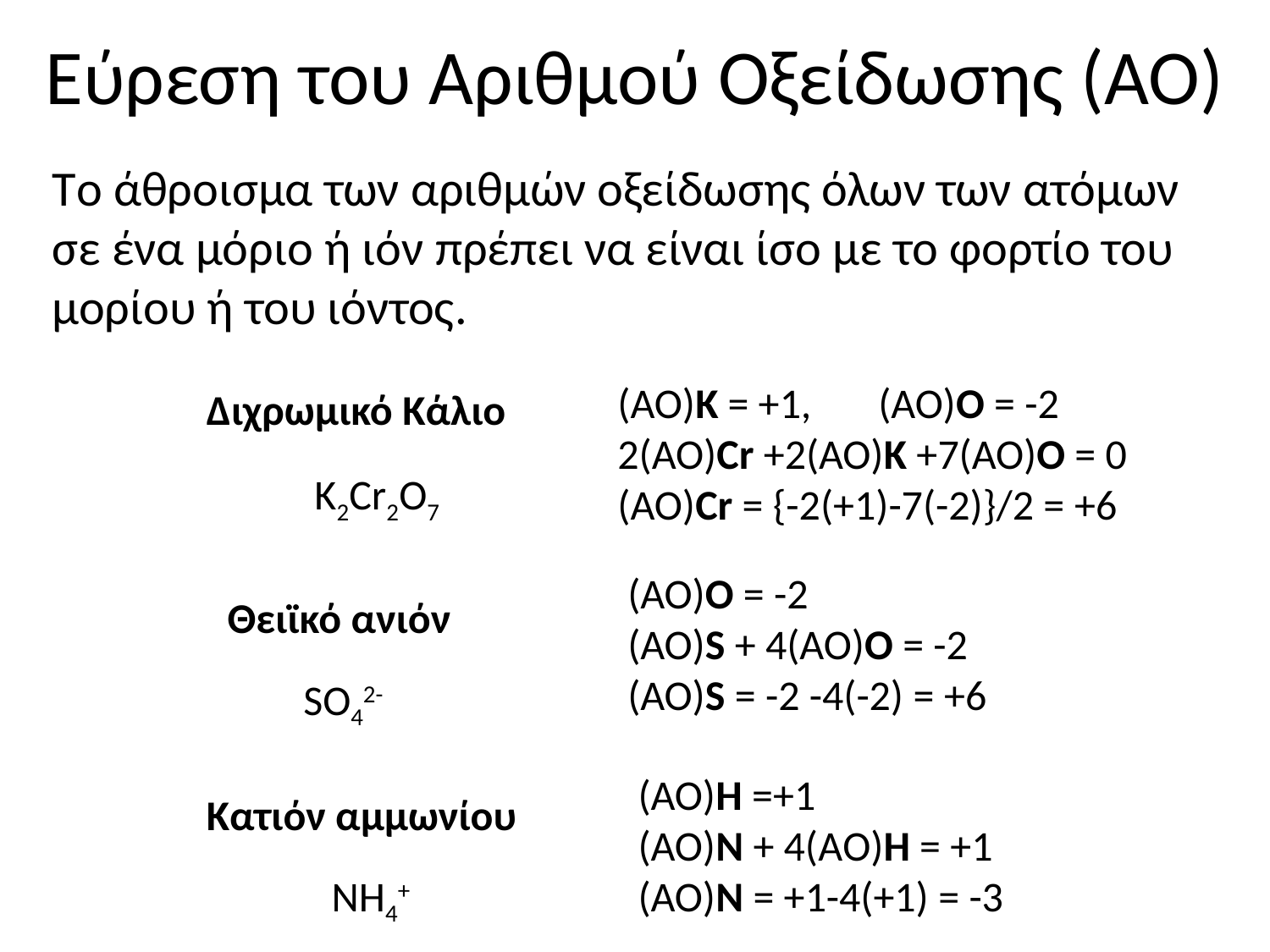

Εύρεση του Αριθμού Οξείδωσης (ΑΟ)
Tο άθροισμα των αριθμών οξείδωσης όλων των ατόμων σε ένα μόριο ή ιόν πρέπει να είναι ίσο με το φορτίο του μορίου ή του ιόντος.
(ΑΟ)Κ = +1,       (ΑΟ)Ο = -2
2(ΑΟ)Cr +2(ΑΟ)Κ +7(ΑΟ)O = 0
(ΑΟ)Cr = {-2(+1)-7(-2)}/2 = +6
Διχρωμικό Κάλιο
K2Cr2O7
(ΑΟ)Ο = -2
(AO)S + 4(AO)O = -2
(AO)S = -2 -4(-2) = +6
Θειϊκό ανιόν
SO42-
(ΑΟ)Η =+1
(ΑΟ)N + 4(ΑO)H = +1
(ΑΟ)Ν = +1-4(+1) = -3
Κατιόν αμμωνίου
NH4+